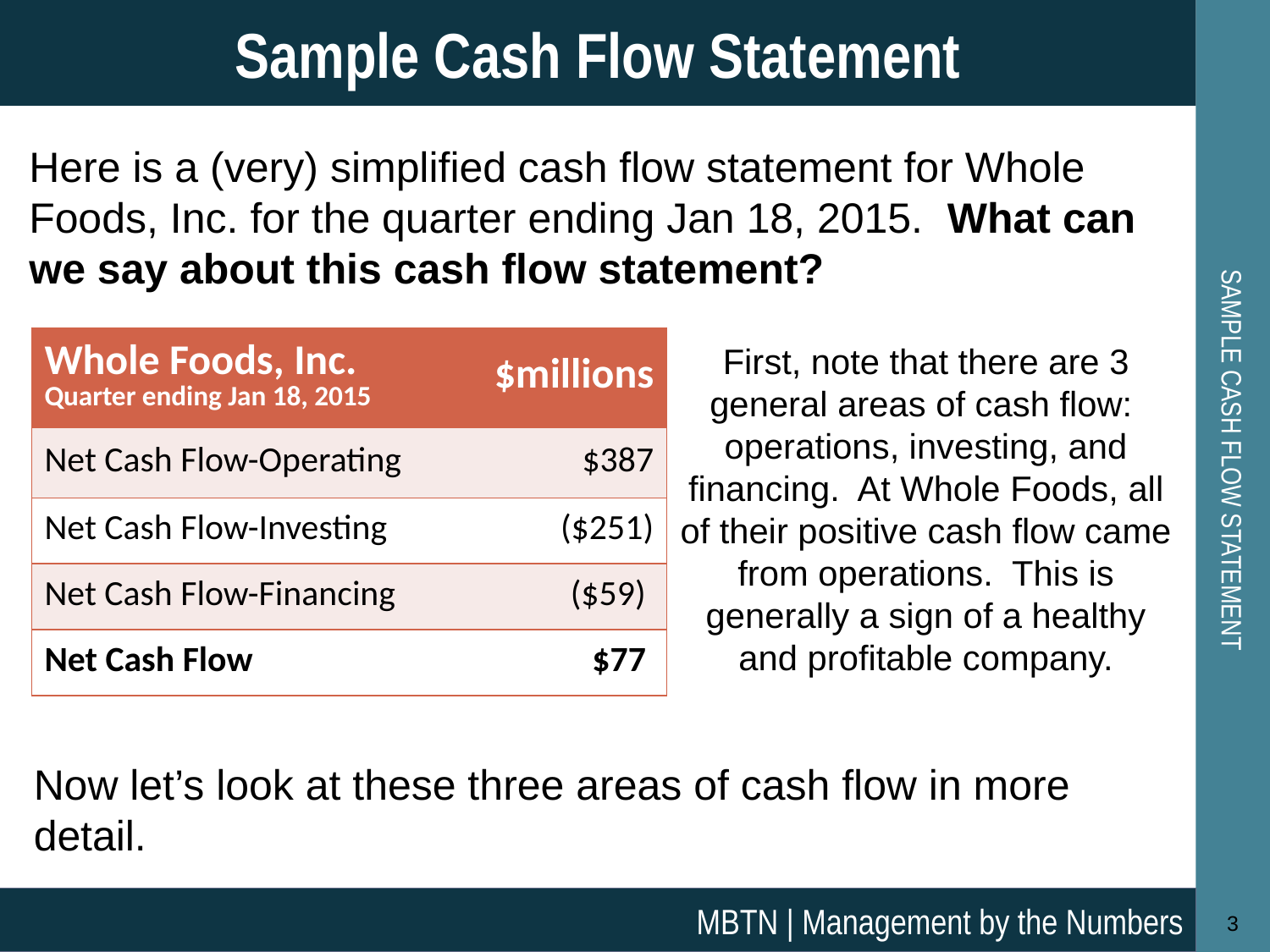

Sample Cash Flow Statement
# Sample Cash Flow Statement
Here is a (very) simplified cash flow statement for Whole Foods, Inc. for the quarter ending Jan 18, 2015.  What can we say about this cash flow statement?
| Whole Foods, Inc. Quarter ending Jan 18, 2015 | $millions |
| --- | --- |
| Net Cash Flow-Operating | $387 |
| Net Cash Flow-Investing | ($251) |
| Net Cash Flow-Financing | ($59) |
| Net Cash Flow | $77 |
First, note that there are 3 general areas of cash flow:  operations, investing, and financing.  At Whole Foods, all of their positive cash flow came from operations.  This is generally a sign of a healthy and profitable company.

Now let’s look at these three areas of cash flow in more detail.

MBTN | Management by the Numbers
3